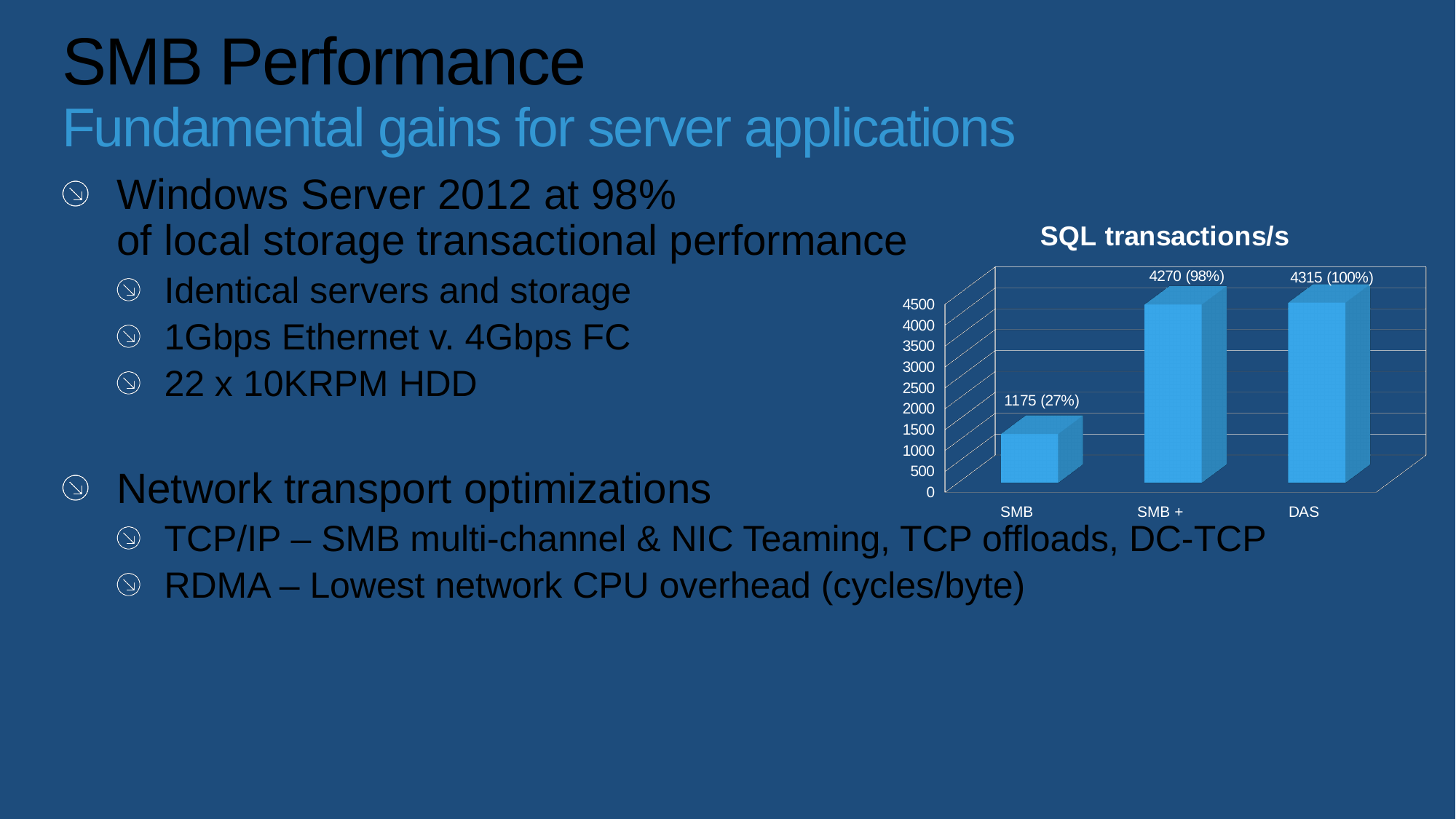

# SMB Performance Fundamental gains for server applications
Windows Server 2012 at 98%
of local storage transactional performance
Identical servers and storage
1Gbps Ethernet v. 4Gbps FC
22 x 10KRPM HDD

Network transport optimizations
TCP/IP – SMB multi-channel & NIC Teaming, TCP offloads, DC-TCP
RDMA – Lowest network CPU overhead (cycles/byte)

[unsupported chart]